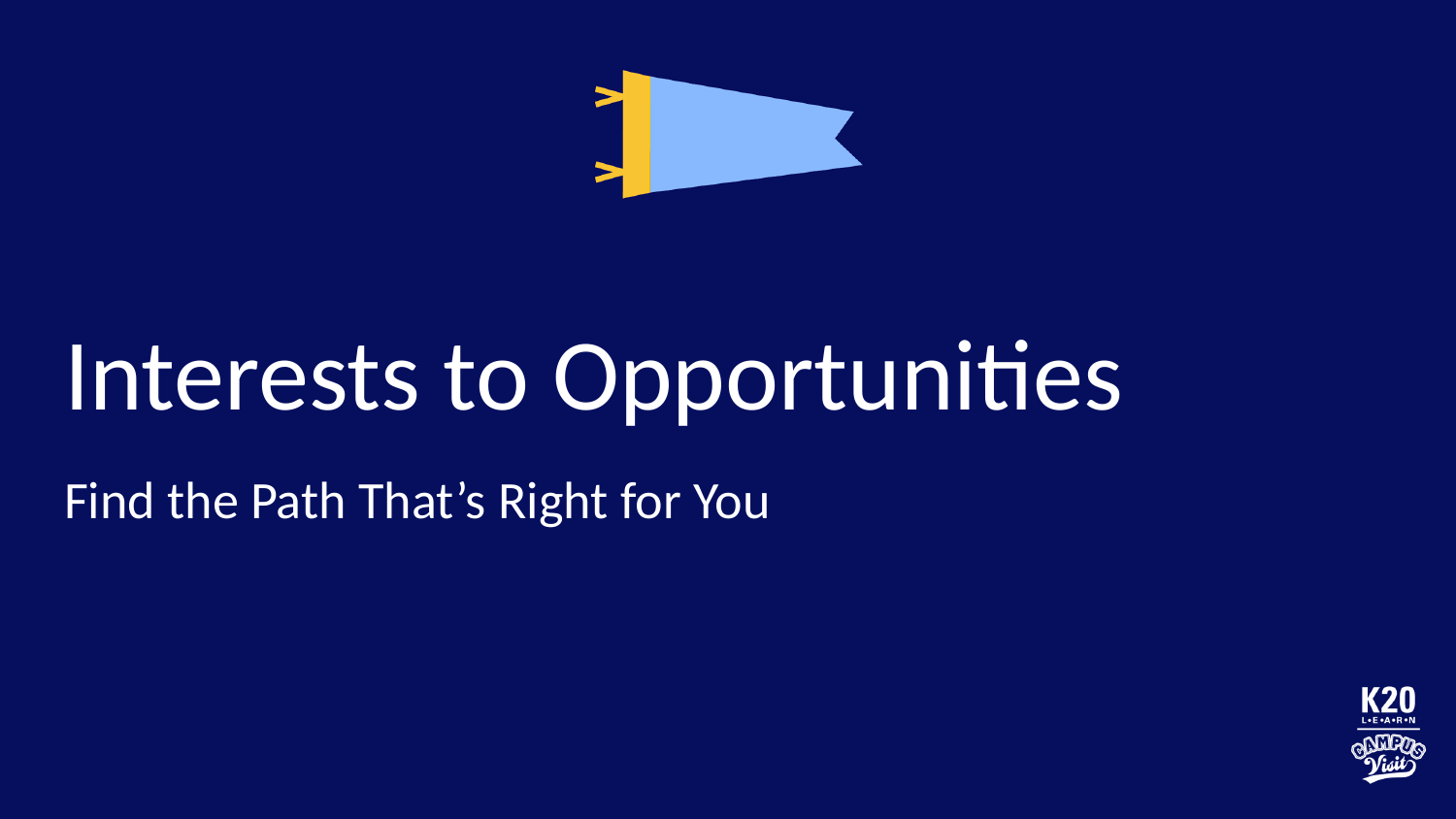

# Interests to Opportunities
Find the Path That’s Right for You